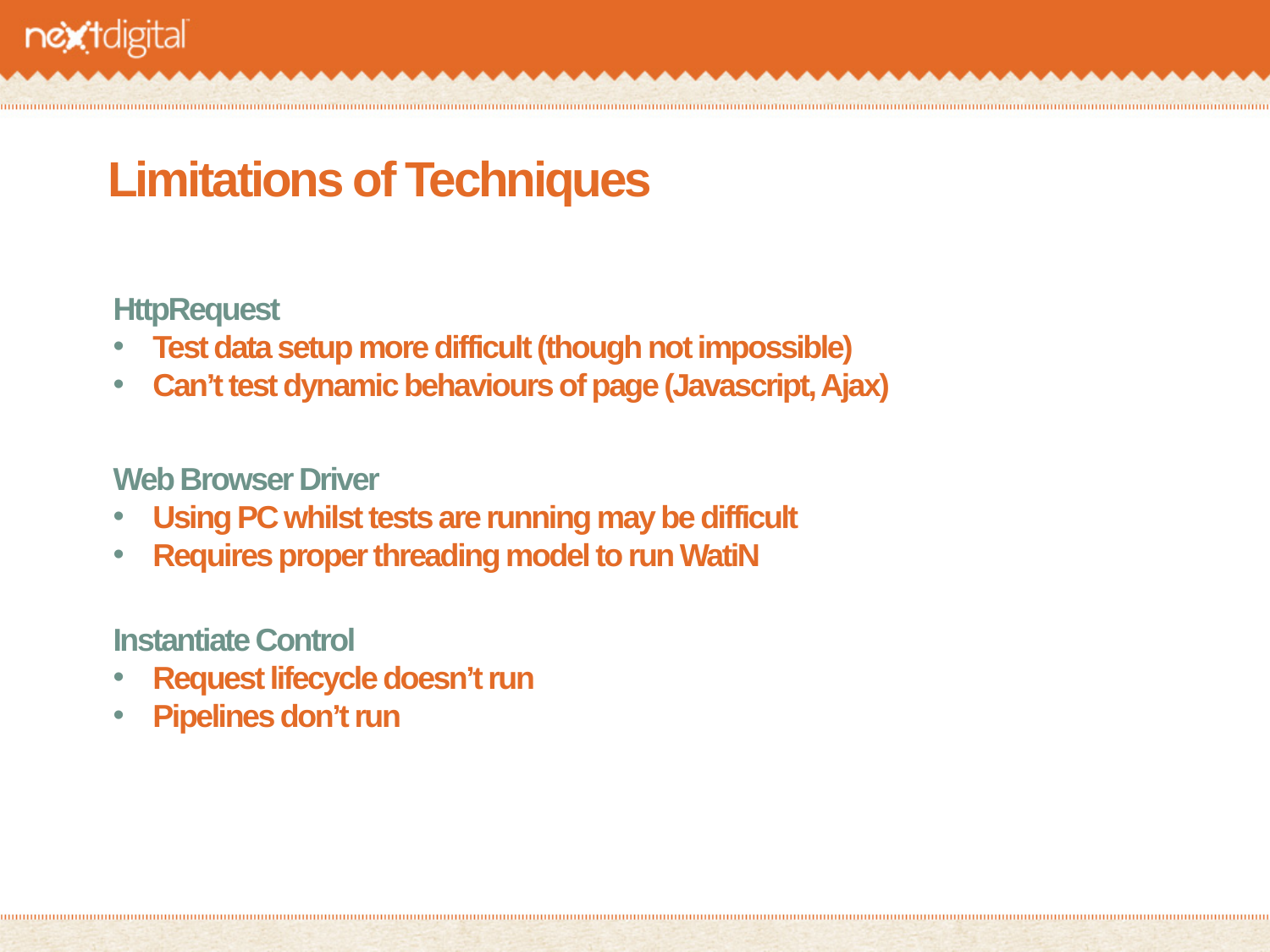

# Limitations of Techniques

HttpRequest
Test data setup more difficult (though not impossible)
Can’t test dynamic behaviours of page (Javascript, Ajax)

Web Browser Driver
Using PC whilst tests are running may be difficult
Requires proper threading model to run WatiN

Instantiate Control
Request lifecycle doesn’t run
Pipelines don’t run